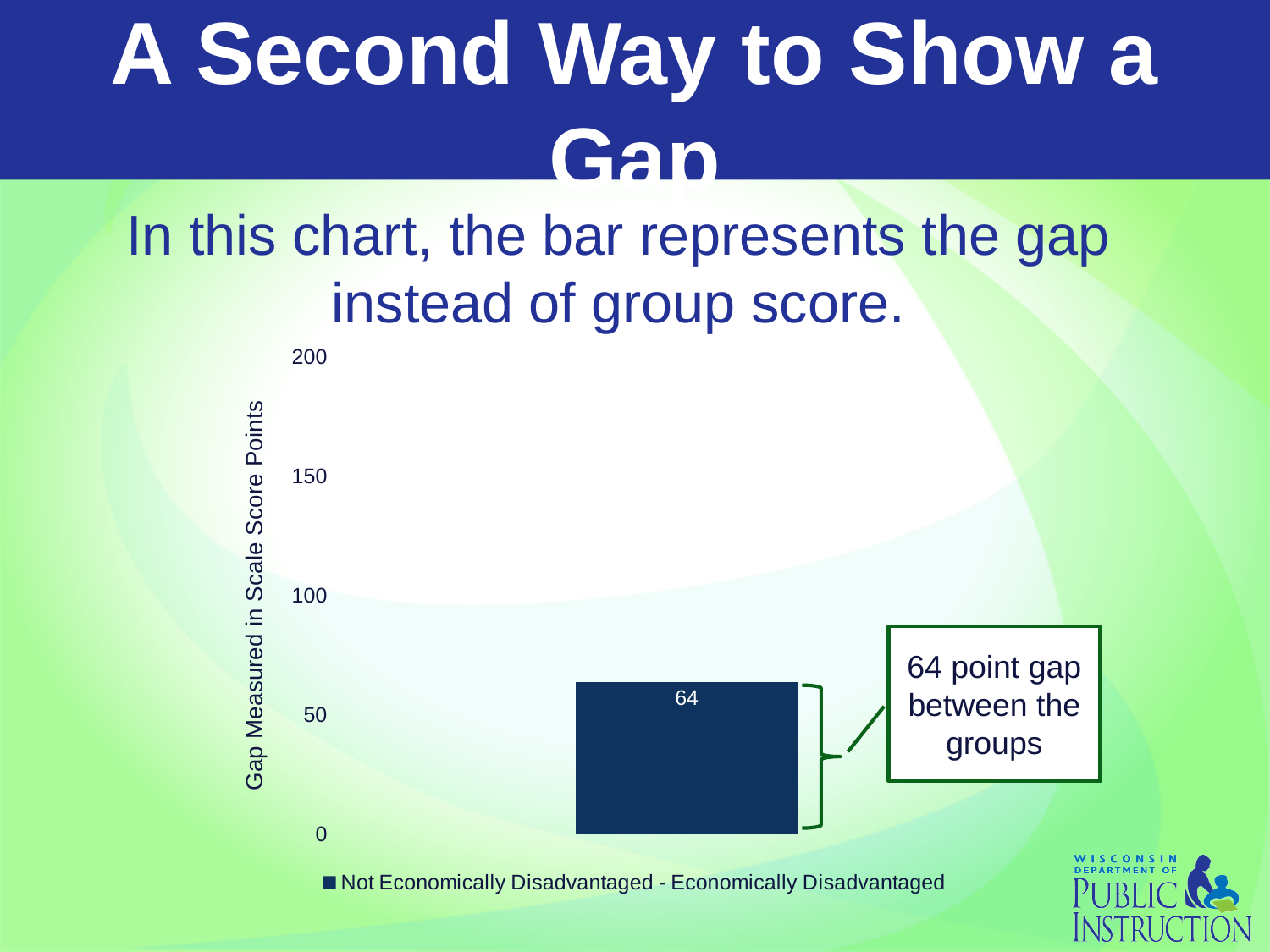

# A Second Way to Show a Gap

In this chart, the bar represents the gap instead of group score.

### Chart

| Category | Not Economically Disadvantaged - Economically Disadvantaged |
|---|---|
| Category 1 | 64.0 |
64 point gap between the groups